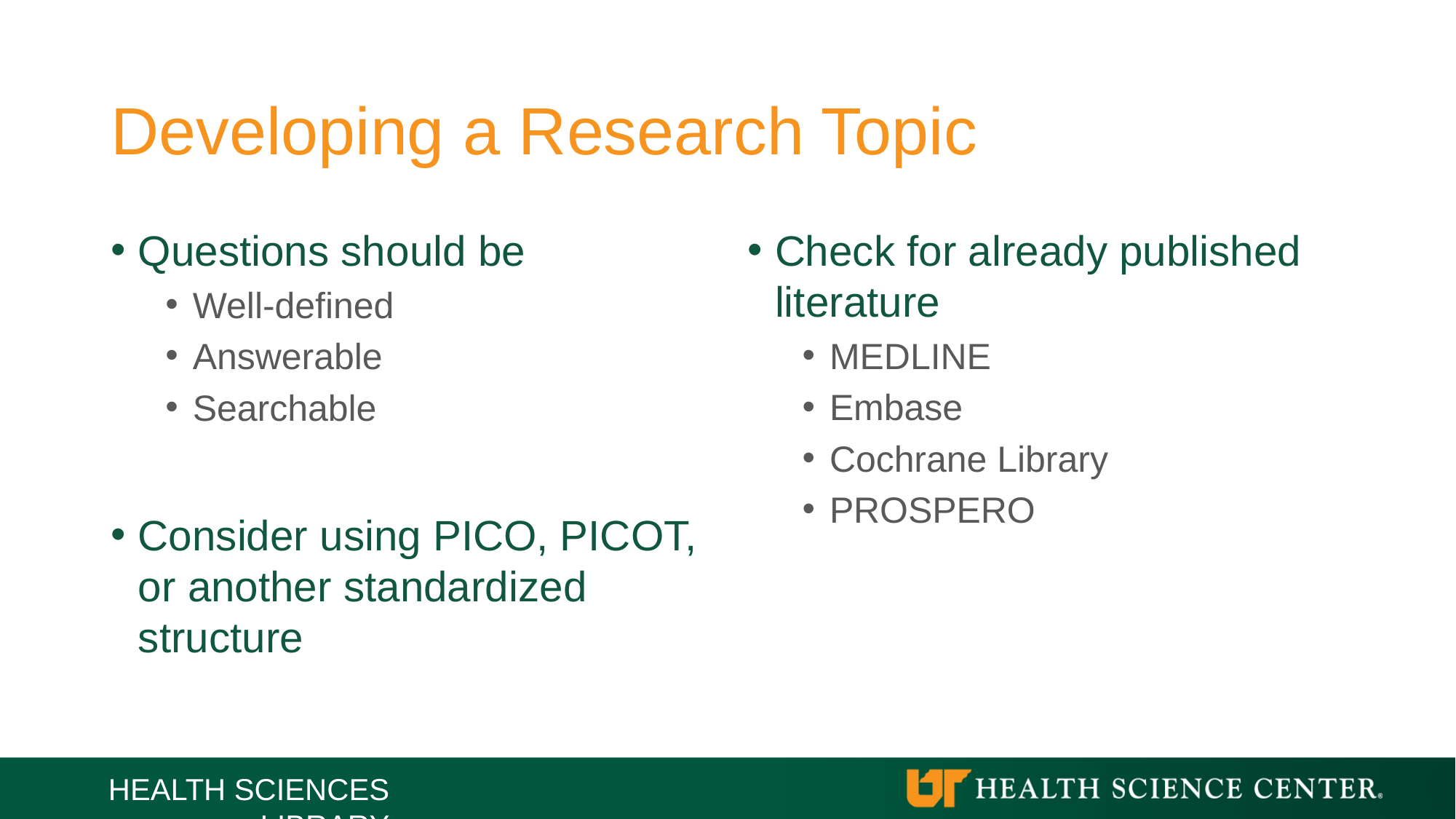

# Developing a Research Topic
Questions should be
Well-defined
Answerable
Searchable

Consider using PICO, PICOT, or another standardized structure
Check for already published literature
MEDLINE
Embase
Cochrane Library
PROSPERO